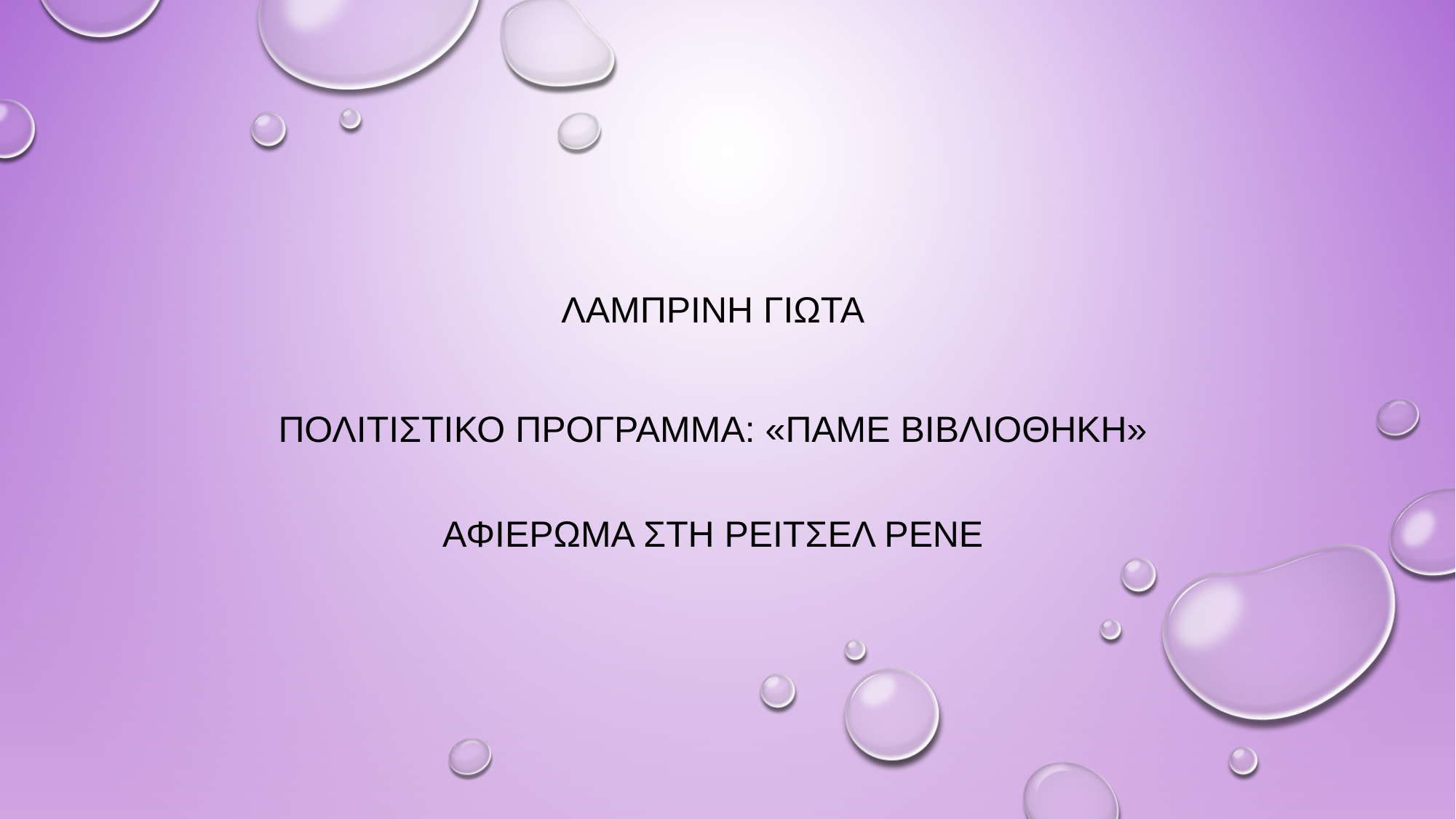

λαμπρινη γιωτα
ΠΟΛΙΤΙΣΤΙΚΟ προγραμμα: «παμε βιβΛιοθηκη»
ΑΦΙΕΡΩΜΑ ΣΤΗ ΡΕΙΤΣΕΛ ΡΕΝΕ
#